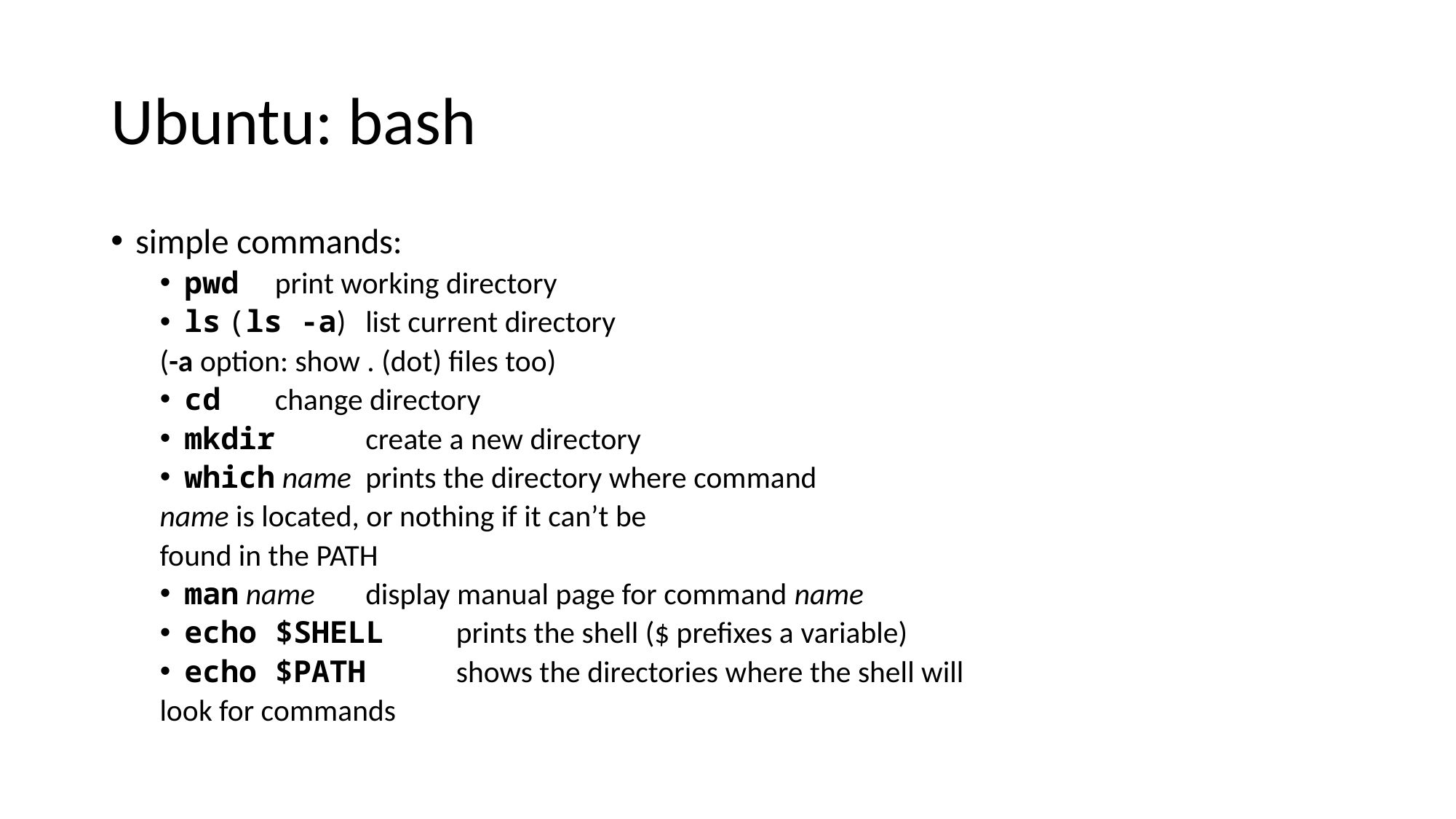

# Ubuntu: bash
simple commands:
pwd				print working directory
ls (ls -a) 			list current directory
					(-a option: show . (dot) files too)
cd				change directory
mkdir 				create a new directory
which name			prints the directory where command
					name is located, or nothing if it can’t be
					found in the PATH
man name			display manual page for command name
echo $SHELL 			prints the shell ($ prefixes a variable)
echo $PATH			shows the directories where the shell will
					look for commands